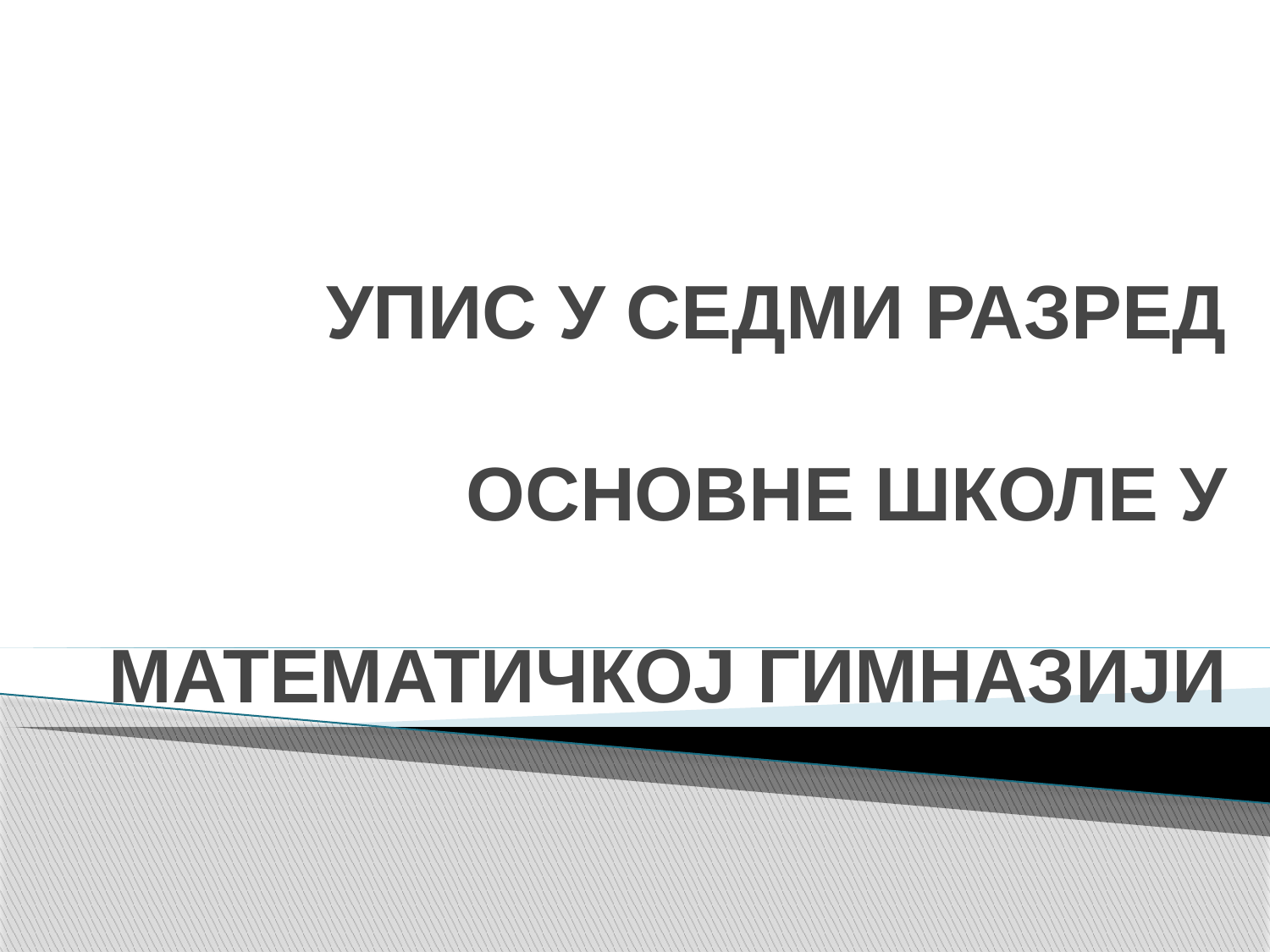

# УПИС У СЕДМИ РАЗРЕД ОСНОВНЕ ШКОЛЕ У МАТЕМАТИЧКОЈ ГИМНАЗИЈИ